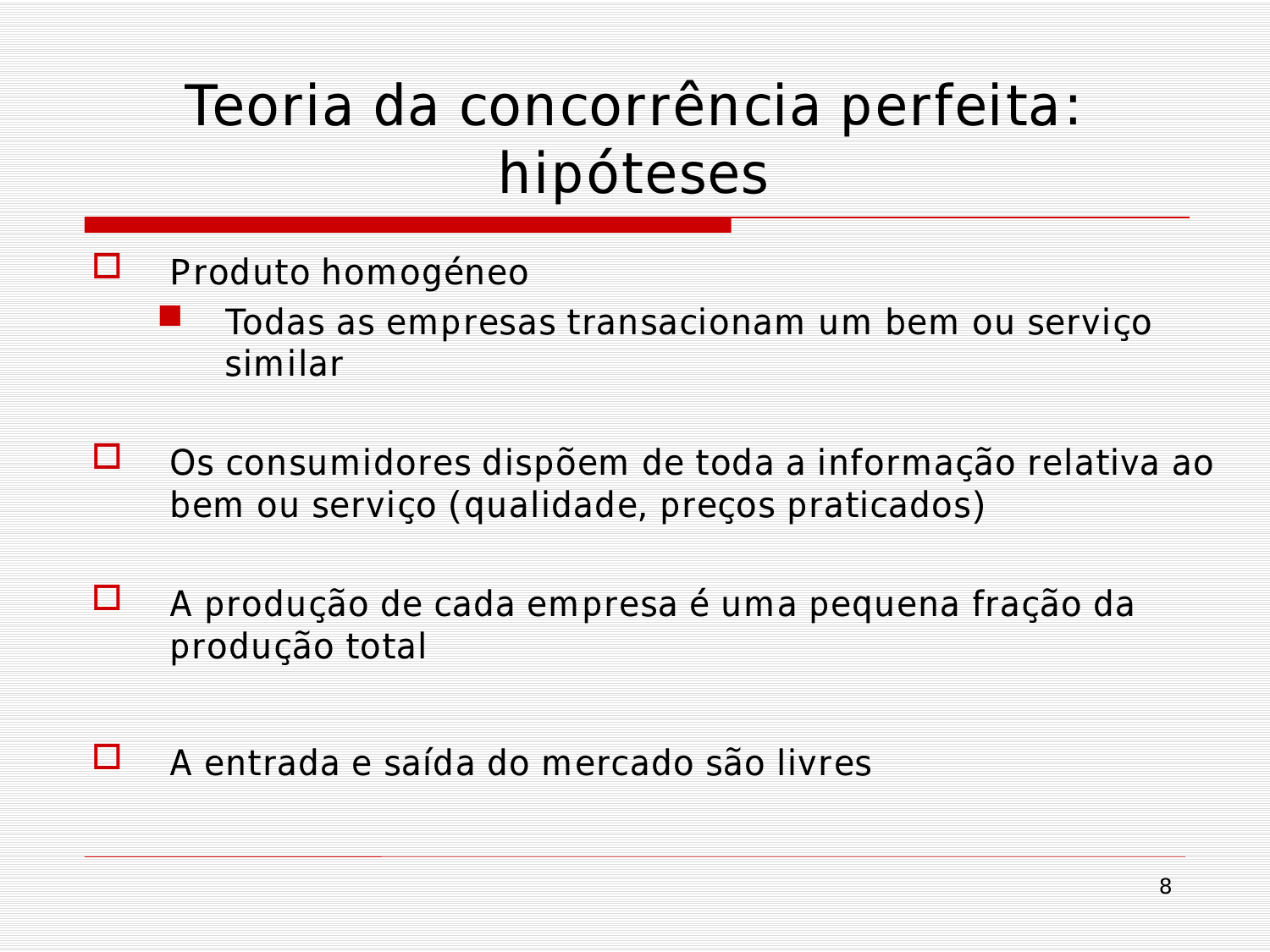

# Teoria da concorrência perfeita: hipóteses
Produto homogéneo
Todas as empresas transacionam um bem ou serviço similar

Os consumidores dispõem de toda a informação relativa ao bem ou serviço (qualidade, preços praticados)

A produção de cada empresa é uma pequena fração da produção total

A entrada e saída do mercado são livres

8